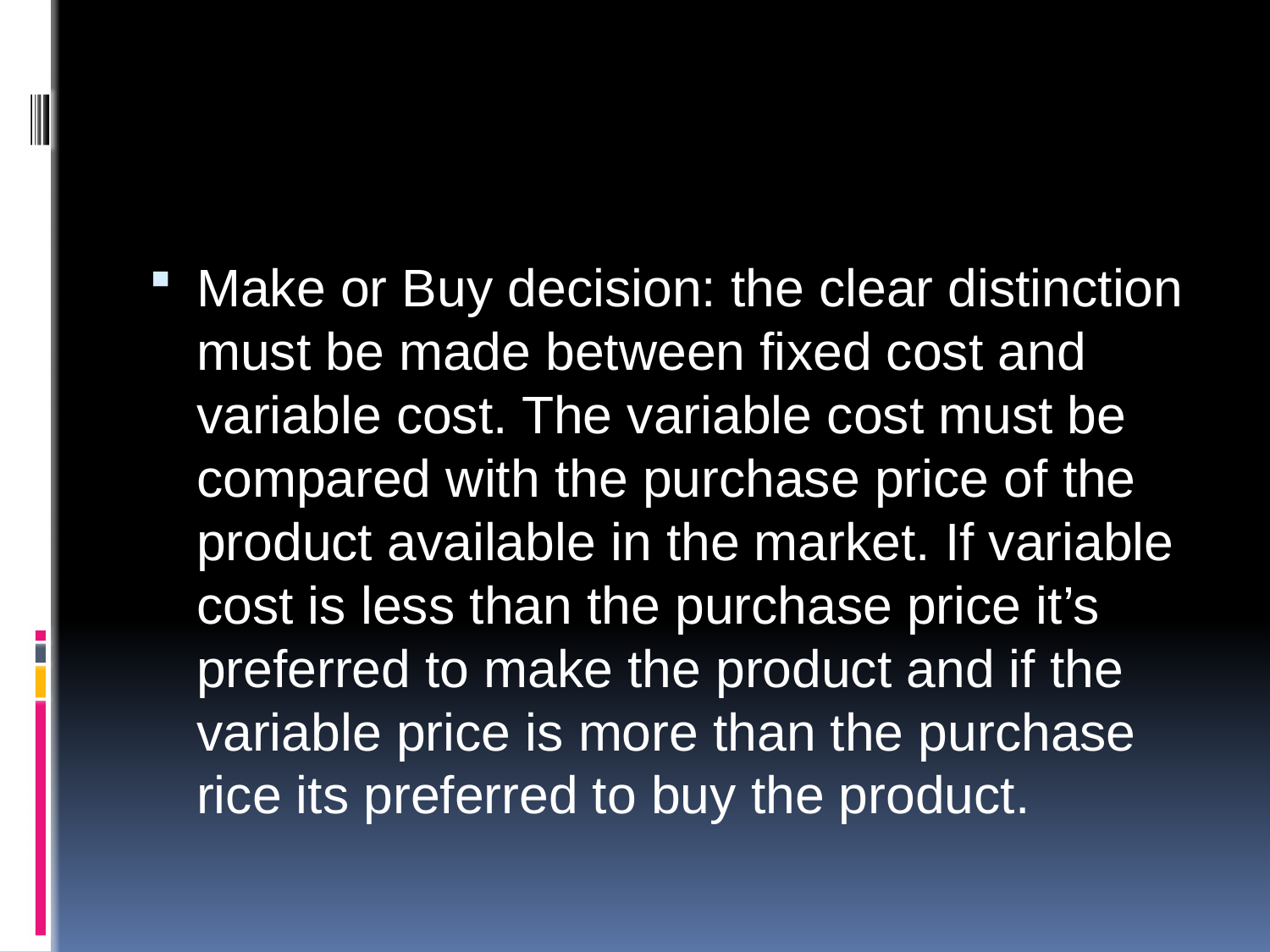

#
Make or Buy decision: the clear distinction must be made between fixed cost and variable cost. The variable cost must be compared with the purchase price of the product available in the market. If variable cost is less than the purchase price it’s preferred to make the product and if the variable price is more than the purchase rice its preferred to buy the product.